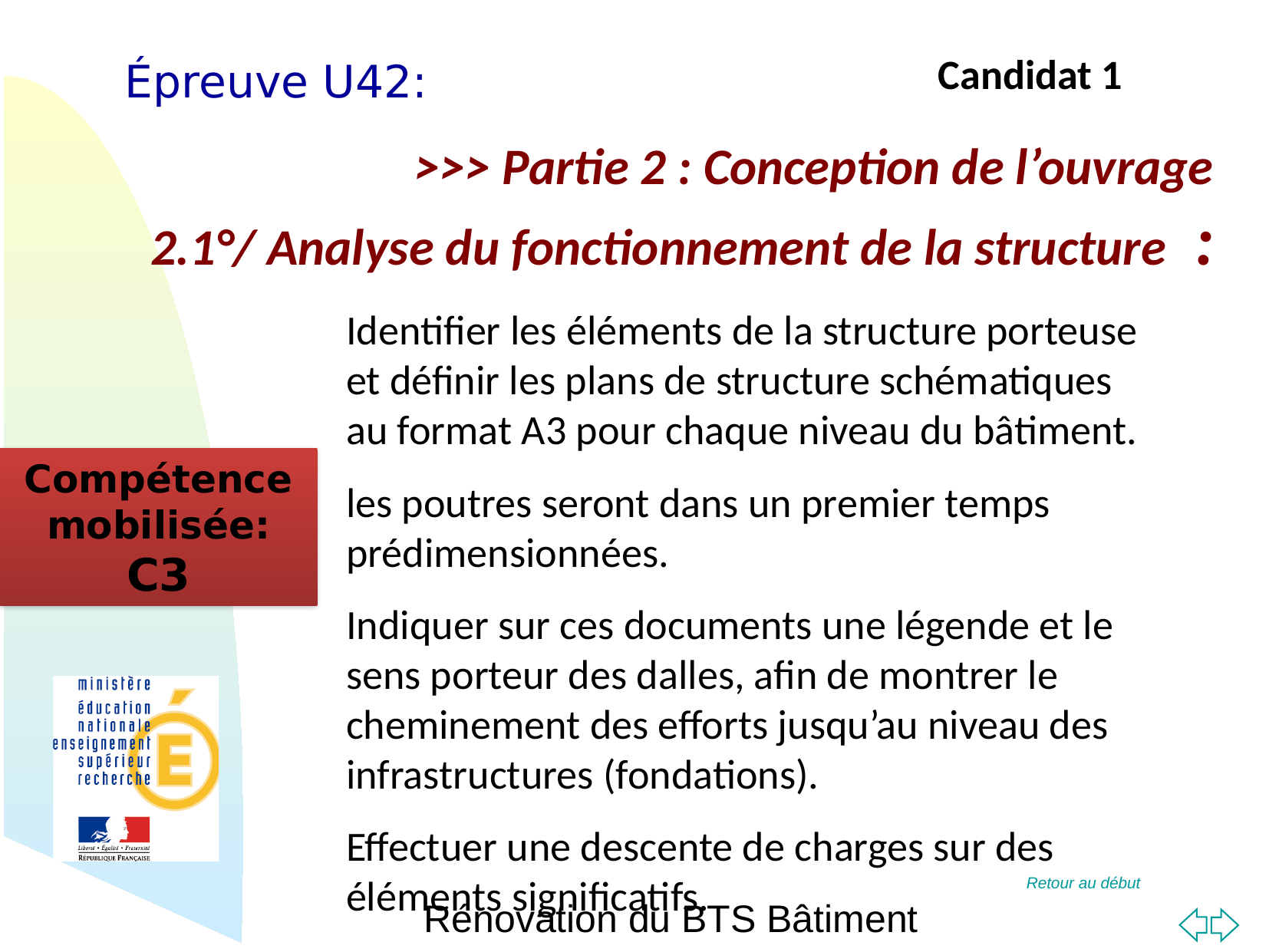

Épreuve U42:
Candidat 1
>>> Partie 2 : Conception de l’ouvrage
2.1°/ Analyse du fonctionnement de la structure  :
Identifier les éléments de la structure porteuse et définir les plans de structure schématiques au format A3 pour chaque niveau du bâtiment.
les poutres seront dans un premier temps prédimensionnées.
Indiquer sur ces documents une légende et le sens porteur des dalles, afin de montrer le cheminement des efforts jusqu’au niveau des infrastructures (fondations).
Effectuer une descente de charges sur des éléments significatifs.
Compétence mobilisée: C3
Rénovation du BTS Bâtiment